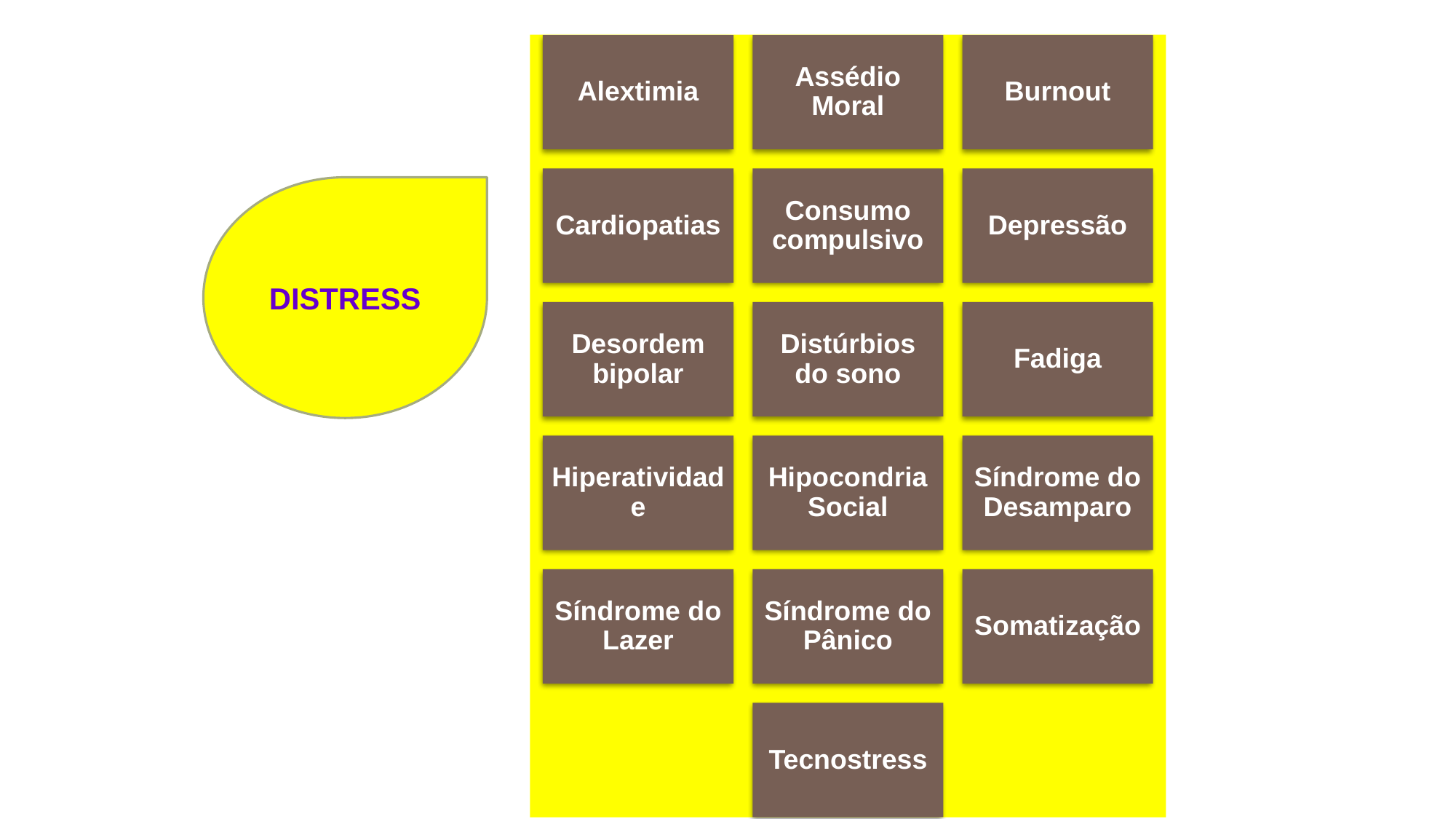

Alextimia
Assédio Moral
Burnout
Cardiopatias
Consumo compulsivo
Depressão
Desordem bipolar
Distúrbios do sono
Fadiga
Hiperatividade
Hipocondria Social
Síndrome do Desamparo
Síndrome do Lazer
Síndrome do Pânico
Somatização
Tecnostress
DISTRESS